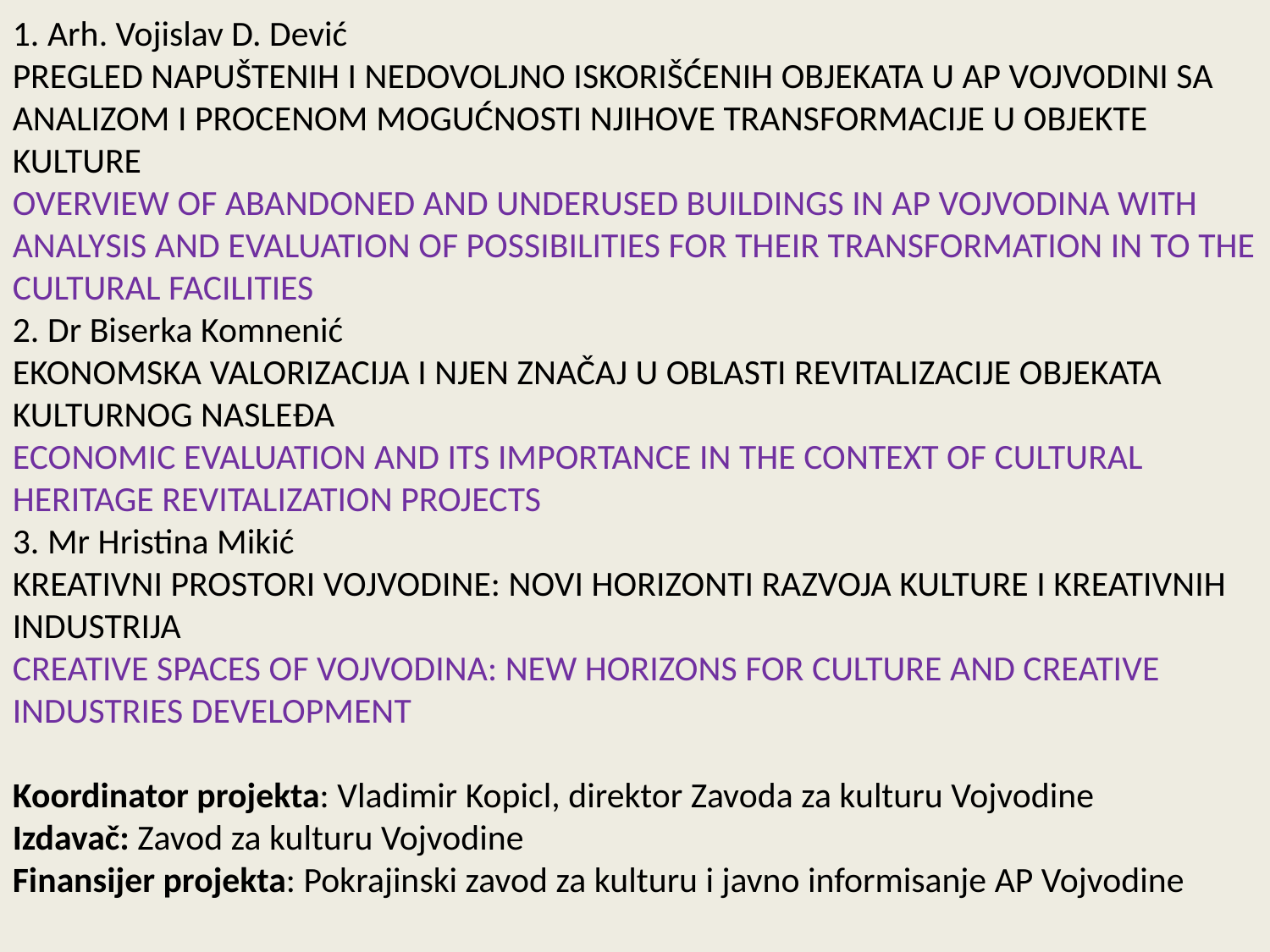

1. Arh. Vojislav D. Dević
PREGLED NAPUŠTENIH I NEDOVOLJNO ISKORIŠĆENIH OBJEKATA U AP VOJVODINI SA ANALIZOM I PROCENOM MOGUĆNOSTI NJIHOVE TRANSFORMACIJE U OBJEKTE KULTURE
OVERVIEW OF ABANDONED AND UNDERUSED BUILDINGS IN AP VOJVODINA WITH ANALYSIS AND EVALUATION OF POSSIBILITIES FOR THEIR TRANSFORMATION IN TO THE CULTURAL FACILITIES
2. Dr Biserka Komnenić
EKONOMSKA VALORIZACIJA I NJEN ZNAČAJ U OBLASTI REVITALIZACIJE OBJEKATA KULTURNOG NASLEĐA
ECONOMIC EVALUATION AND ITS IMPORTANCE IN THE CONTEXT OF CULTURAL HERITAGE REVITALIZATION PROJECTS
3. Mr Hristina Mikić
KREATIVNI PROSTORI VOJVODINE: NOVI HORIZONTI RAZVOJA KULTURE I KREATIVNIH INDUSTRIJA
CREATIVE SPACES OF VOJVODINA: NEW HORIZONS FOR CULTURE AND CREATIVE INDUSTRIES DEVELOPMENT

Koordinator projekta: Vladimir Kopicl, direktor Zavoda za kulturu Vojvodine
Izdavač: Zavod za kulturu Vojvodine
Finansijer projekta: Pokrajinski zavod za kulturu i javno informisanje AP Vojvodine